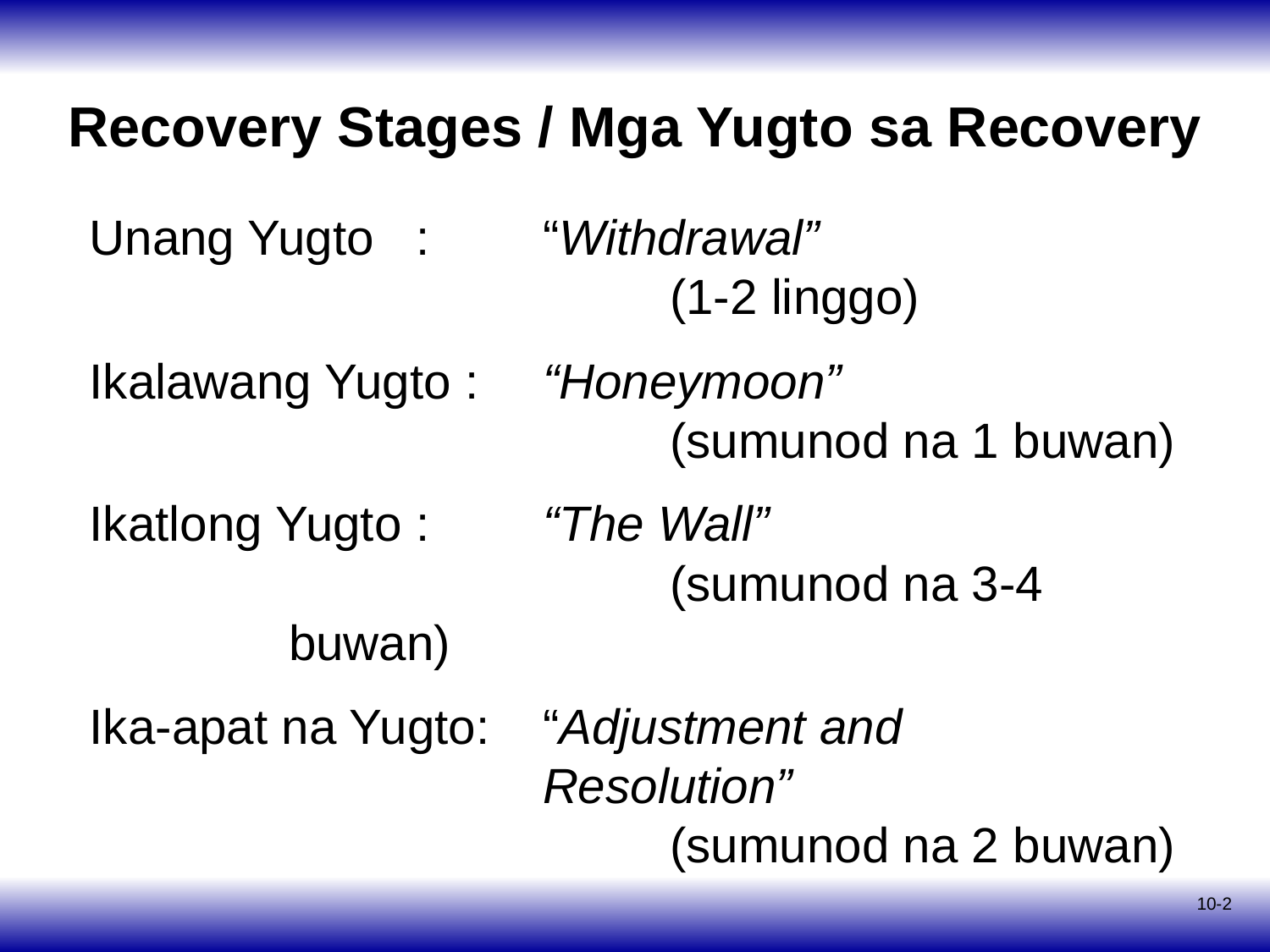

# Recovery Stages / Mga Yugto sa Recovery
Unang Yugto	: 	“Withdrawal”
			(1-2 linggo)
Ikalawang Yugto : 	“Honeymoon”
			(sumunod na 1 buwan)
Ikatlong Yugto	: 	“The Wall”
			(sumunod na 3-4 buwan)
Ika-apat na Yugto: 	“Adjustment and 					Resolution”
			(sumunod na 2 buwan)

10-2